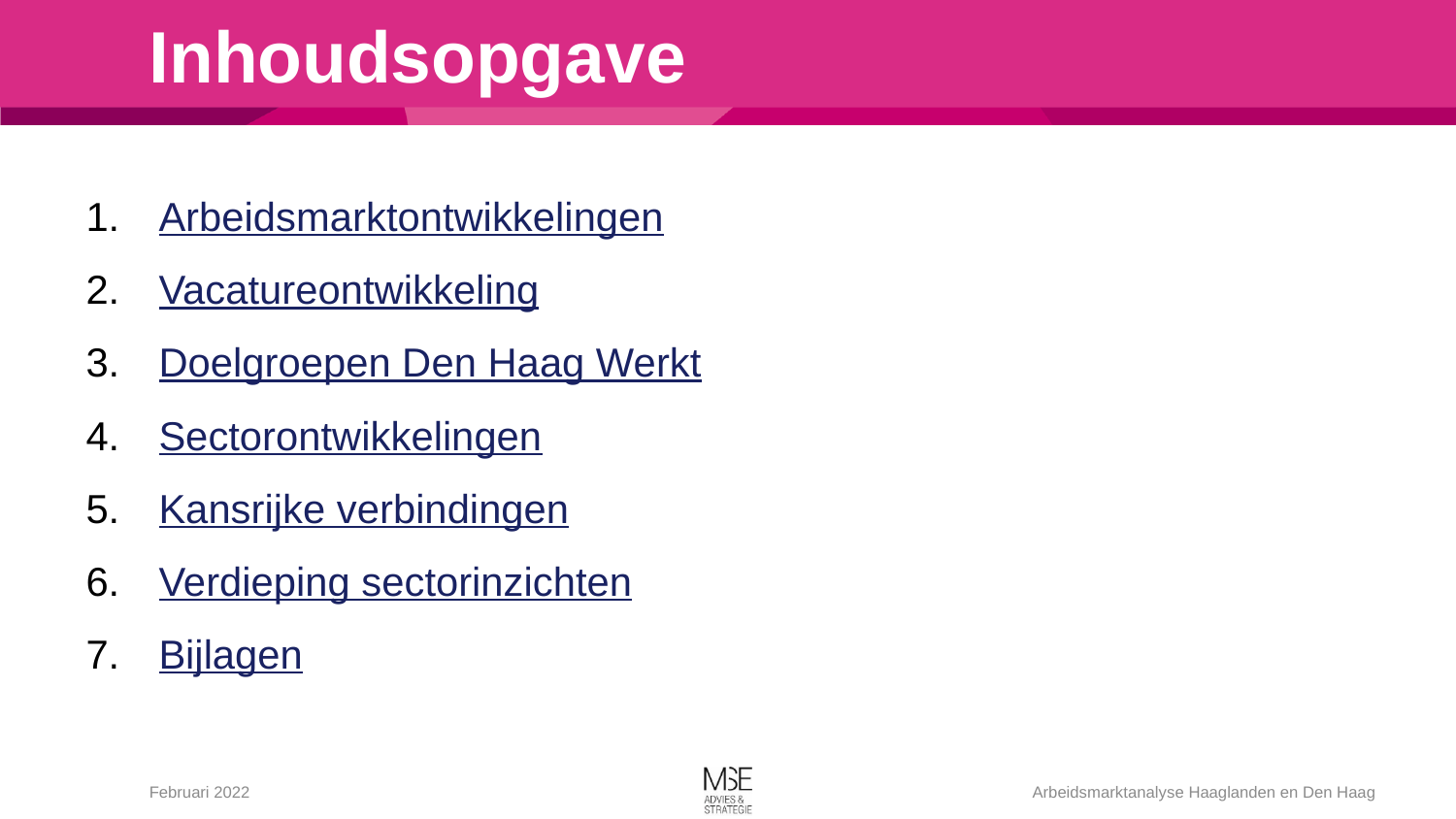

# Inhoudsopgave
Arbeidsmarktontwikkelingen
Vacatureontwikkeling
Doelgroepen Den Haag Werkt
Sectorontwikkelingen
Kansrijke verbindingen
Verdieping sectorinzichten
Bijlagen

Februari 2022
Arbeidsmarktanalyse Haaglanden en Den Haag